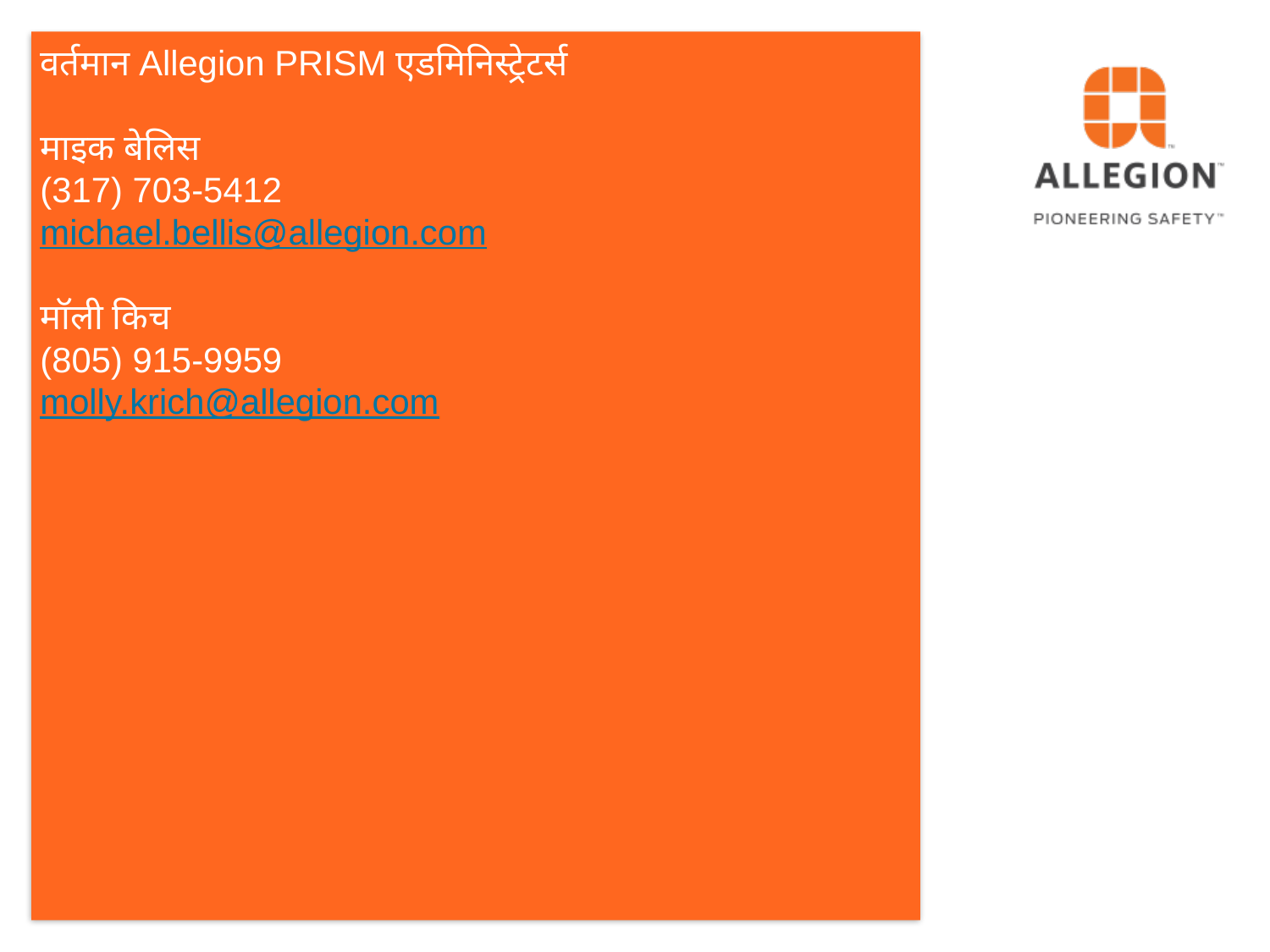

# वर्तमान Allegion PRISM एडमिनिस्ट्रेटर्स माइक बेलिस (317) 703-5412 michael.bellis@allegion.com मॉली किच (805) 915-9959 molly.krich@allegion.com